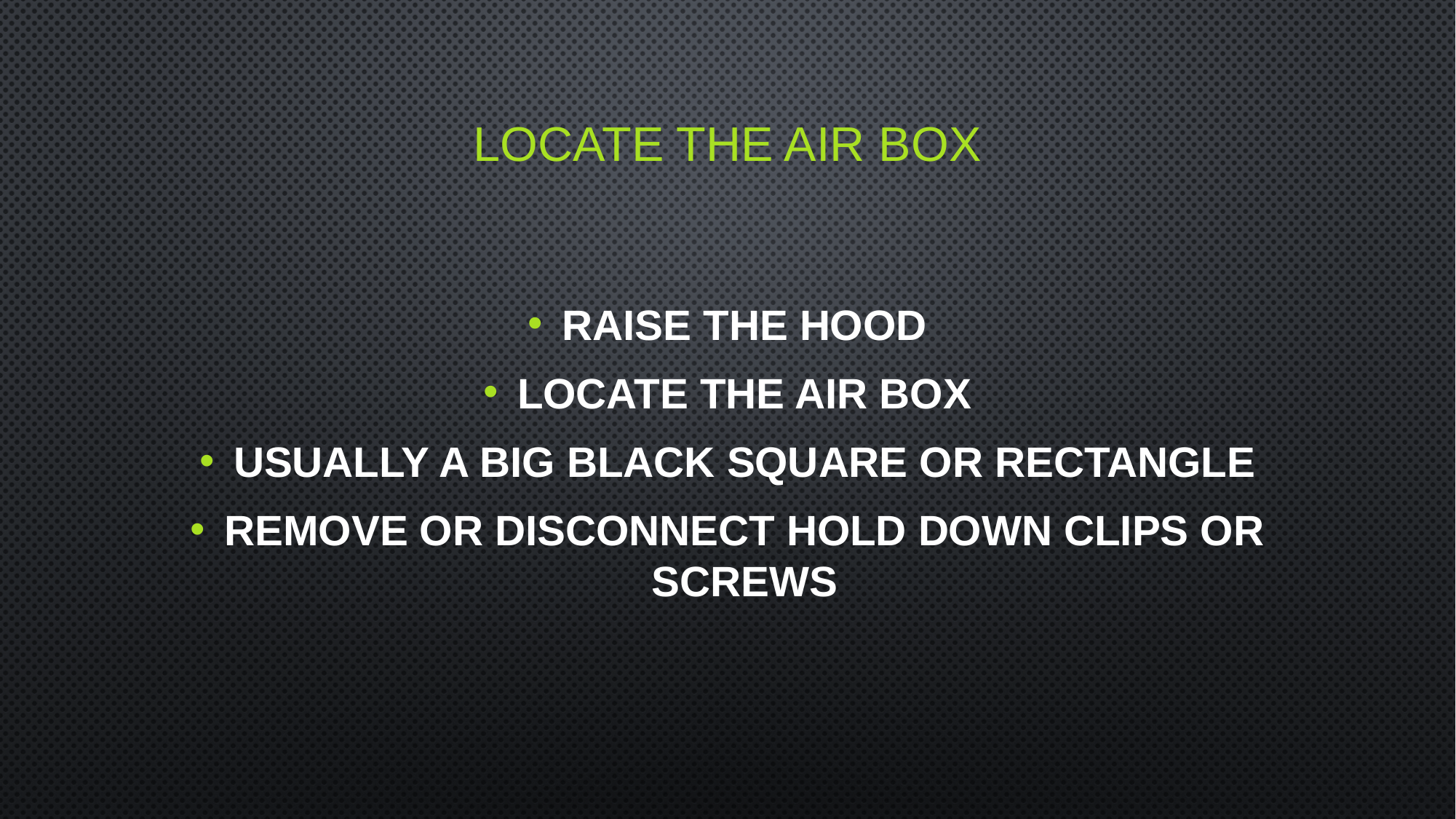

# Locate the air box
Raise the hood
Locate the air box
Usually a big black square or rectangle
Remove or disconnect hold down clips or screws